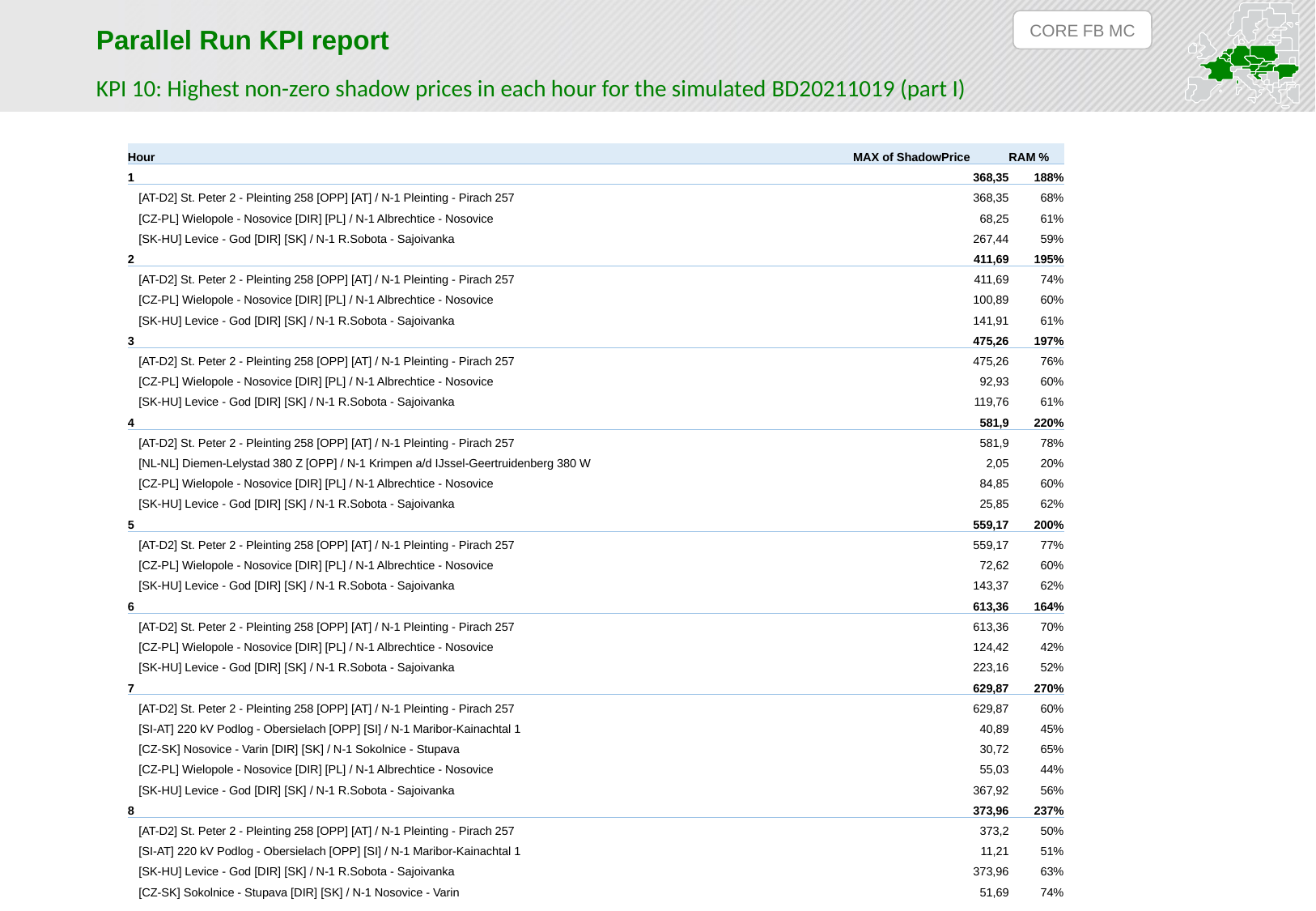

CORE FB MC
Parallel Run KPI report
KPI 10: Highest non-zero shadow prices in each hour for the simulated BD20211019 (part I)
| Hour | MAX of ShadowPrice | RAM % |
| --- | --- | --- |
| 1 | 368,35 | 188% |
| [AT-D2] St. Peter 2 - Pleinting 258 [OPP] [AT] / N-1 Pleinting - Pirach 257 | 368,35 | 68% |
| [CZ-PL] Wielopole - Nosovice [DIR] [PL] / N-1 Albrechtice - Nosovice | 68,25 | 61% |
| [SK-HU] Levice - God [DIR] [SK] / N-1 R.Sobota - Sajoivanka | 267,44 | 59% |
| 2 | 411,69 | 195% |
| [AT-D2] St. Peter 2 - Pleinting 258 [OPP] [AT] / N-1 Pleinting - Pirach 257 | 411,69 | 74% |
| [CZ-PL] Wielopole - Nosovice [DIR] [PL] / N-1 Albrechtice - Nosovice | 100,89 | 60% |
| [SK-HU] Levice - God [DIR] [SK] / N-1 R.Sobota - Sajoivanka | 141,91 | 61% |
| 3 | 475,26 | 197% |
| [AT-D2] St. Peter 2 - Pleinting 258 [OPP] [AT] / N-1 Pleinting - Pirach 257 | 475,26 | 76% |
| [CZ-PL] Wielopole - Nosovice [DIR] [PL] / N-1 Albrechtice - Nosovice | 92,93 | 60% |
| [SK-HU] Levice - God [DIR] [SK] / N-1 R.Sobota - Sajoivanka | 119,76 | 61% |
| 4 | 581,9 | 220% |
| [AT-D2] St. Peter 2 - Pleinting 258 [OPP] [AT] / N-1 Pleinting - Pirach 257 | 581,9 | 78% |
| [NL-NL] Diemen-Lelystad 380 Z [OPP] / N-1 Krimpen a/d IJssel-Geertruidenberg 380 W | 2,05 | 20% |
| [CZ-PL] Wielopole - Nosovice [DIR] [PL] / N-1 Albrechtice - Nosovice | 84,85 | 60% |
| [SK-HU] Levice - God [DIR] [SK] / N-1 R.Sobota - Sajoivanka | 25,85 | 62% |
| 5 | 559,17 | 200% |
| [AT-D2] St. Peter 2 - Pleinting 258 [OPP] [AT] / N-1 Pleinting - Pirach 257 | 559,17 | 77% |
| [CZ-PL] Wielopole - Nosovice [DIR] [PL] / N-1 Albrechtice - Nosovice | 72,62 | 60% |
| [SK-HU] Levice - God [DIR] [SK] / N-1 R.Sobota - Sajoivanka | 143,37 | 62% |
| 6 | 613,36 | 164% |
| [AT-D2] St. Peter 2 - Pleinting 258 [OPP] [AT] / N-1 Pleinting - Pirach 257 | 613,36 | 70% |
| [CZ-PL] Wielopole - Nosovice [DIR] [PL] / N-1 Albrechtice - Nosovice | 124,42 | 42% |
| [SK-HU] Levice - God [DIR] [SK] / N-1 R.Sobota - Sajoivanka | 223,16 | 52% |
| 7 | 629,87 | 270% |
| [AT-D2] St. Peter 2 - Pleinting 258 [OPP] [AT] / N-1 Pleinting - Pirach 257 | 629,87 | 60% |
| [SI-AT] 220 kV Podlog - Obersielach [OPP] [SI] / N-1 Maribor-Kainachtal 1 | 40,89 | 45% |
| [CZ-SK] Nosovice - Varin [DIR] [SK] / N-1 Sokolnice - Stupava | 30,72 | 65% |
| [CZ-PL] Wielopole - Nosovice [DIR] [PL] / N-1 Albrechtice - Nosovice | 55,03 | 44% |
| [SK-HU] Levice - God [DIR] [SK] / N-1 R.Sobota - Sajoivanka | 367,92 | 56% |
| 8 | 373,96 | 237% |
| [AT-D2] St. Peter 2 - Pleinting 258 [OPP] [AT] / N-1 Pleinting - Pirach 257 | 373,2 | 50% |
| [SI-AT] 220 kV Podlog - Obersielach [OPP] [SI] / N-1 Maribor-Kainachtal 1 | 11,21 | 51% |
| [SK-HU] Levice - God [DIR] [SK] / N-1 R.Sobota - Sajoivanka | 373,96 | 63% |
| [CZ-SK] Sokolnice - Stupava [DIR] [SK] / N-1 Nosovice - Varin | 51,69 | 74% |